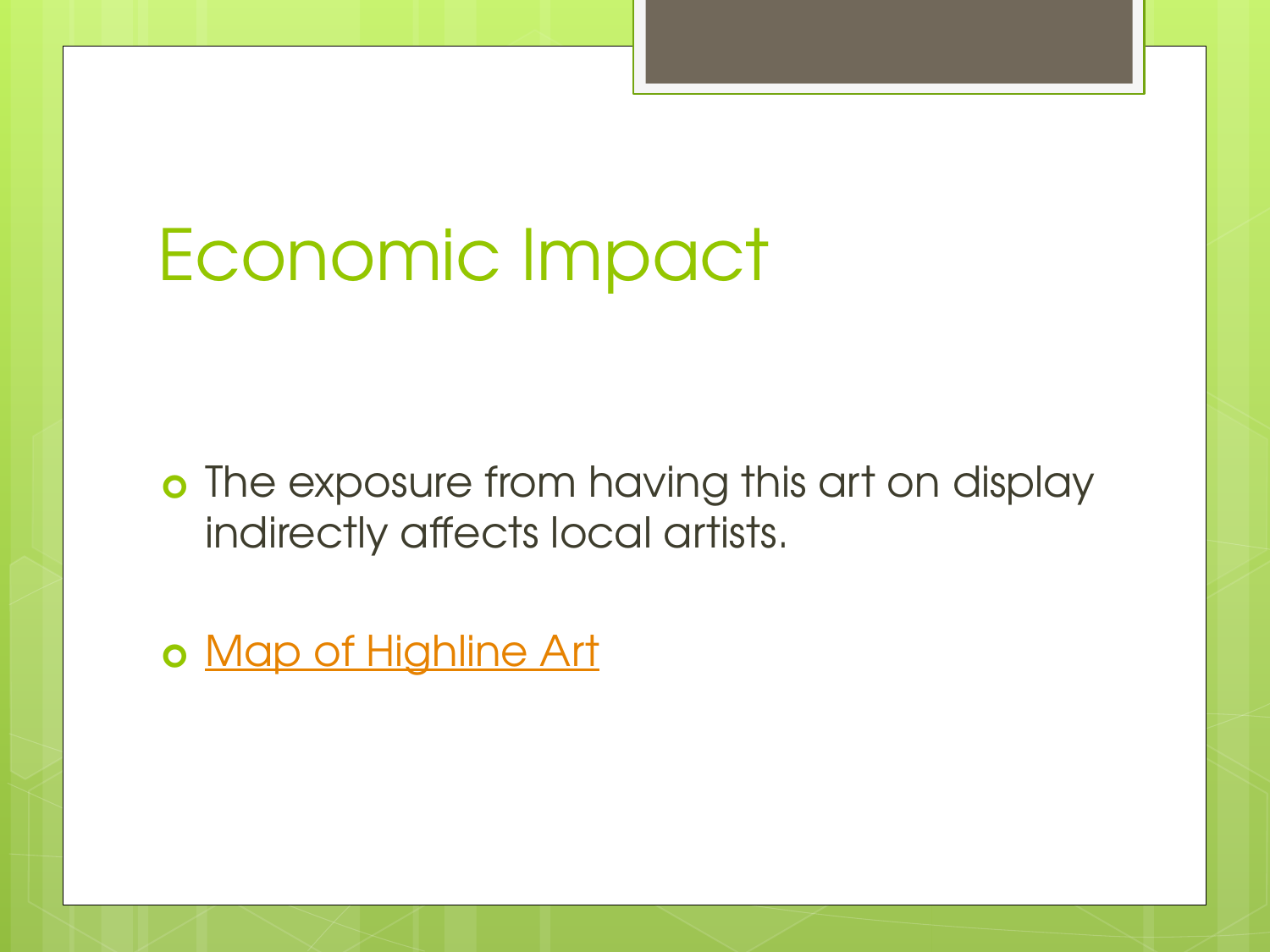

The exposure from having this art on display indirectly affects local artists.

Map of Highline Art
# Economic Impact